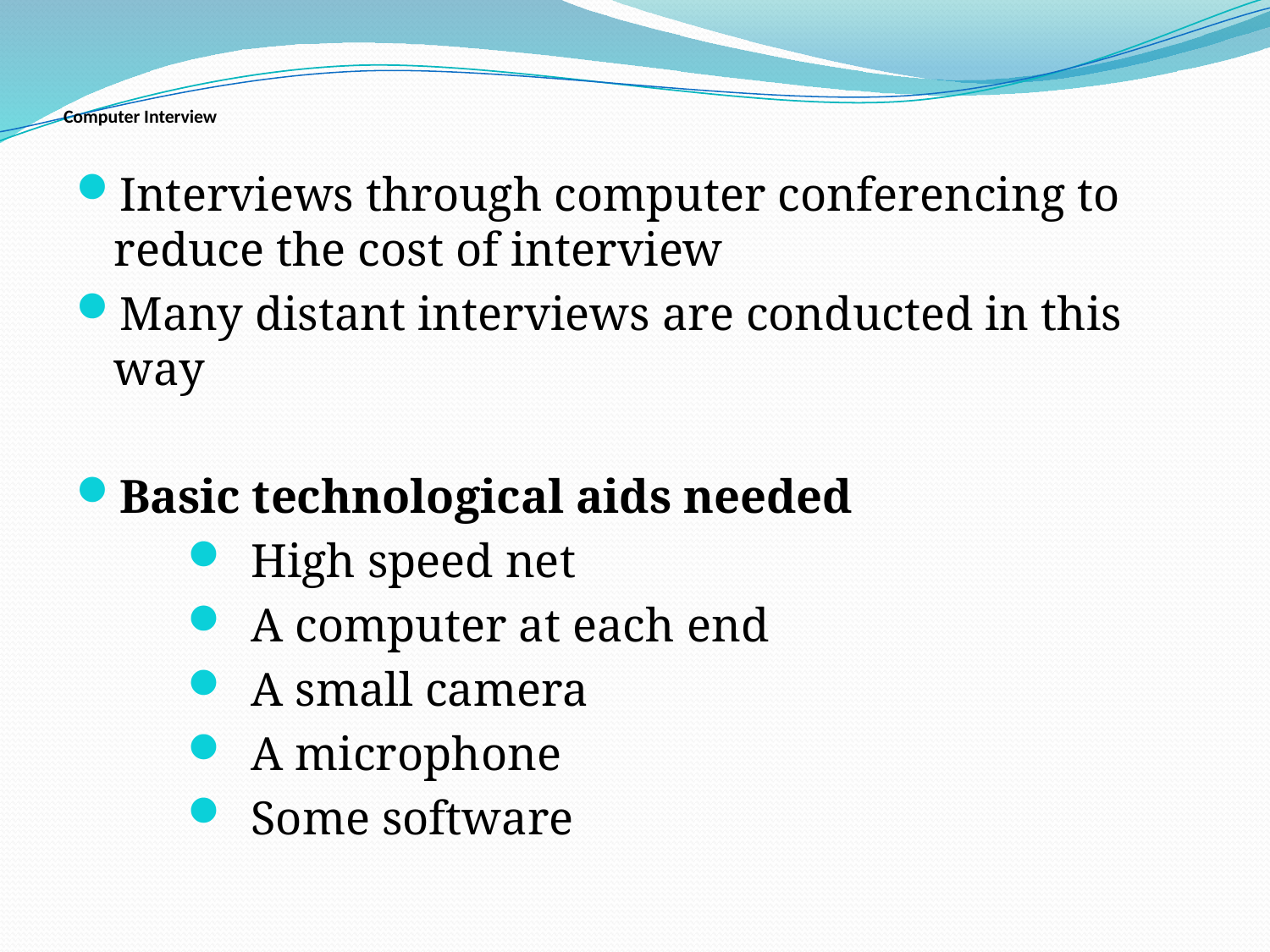

# Computer Interview
Interviews through computer conferencing to reduce the cost of interview
Many distant interviews are conducted in this way

Basic technological aids needed
High speed net
A computer at each end
A small camera
A microphone
Some software